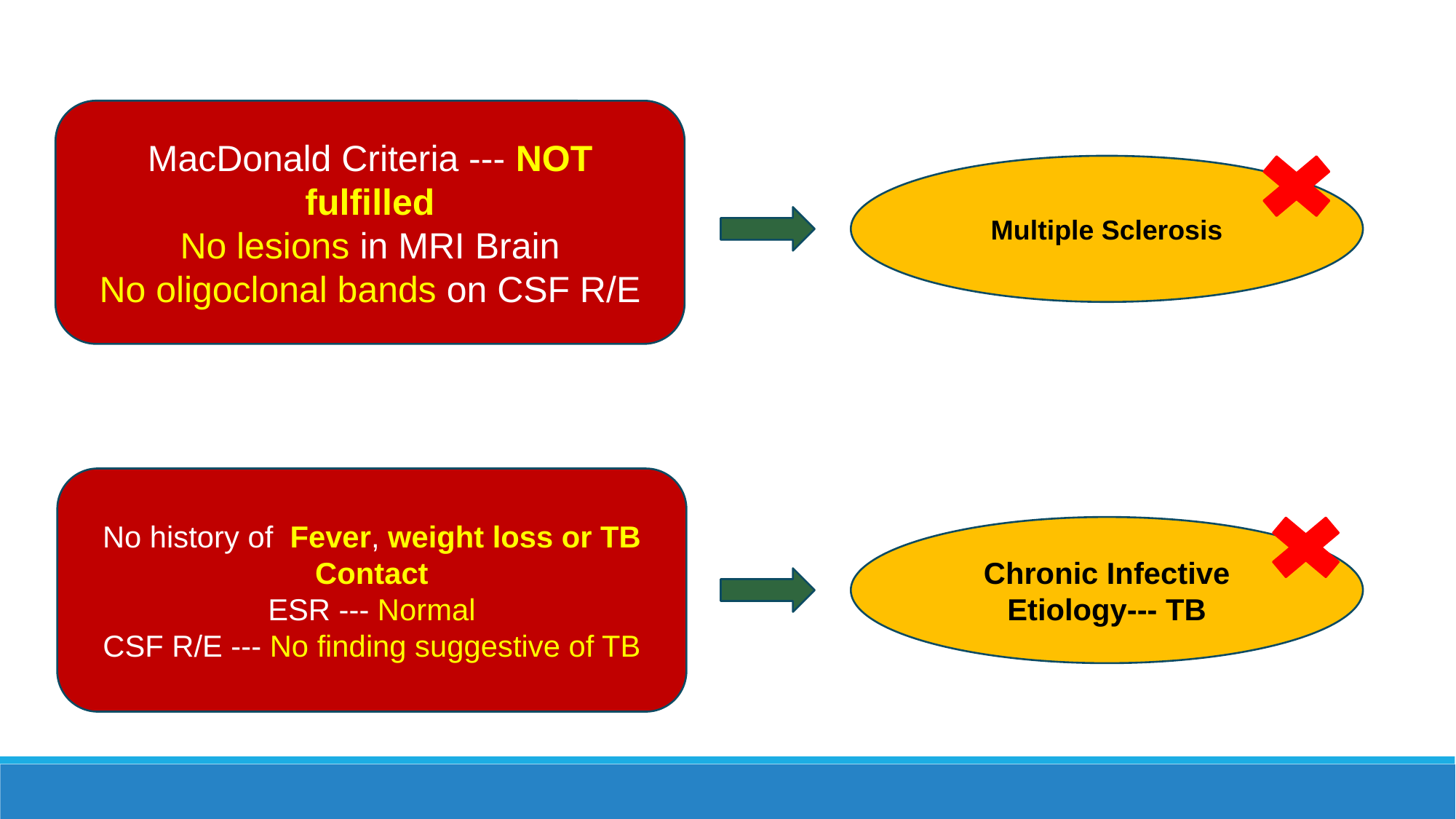

MacDonald Criteria --- NOT fulfilled
No lesions in MRI Brain
No oligoclonal bands on CSF R/E

Multiple Sclerosis

No history of  Fever, weight loss or TB Contact
ESR --- Normal
CSF R/E --- No finding suggestive of TB

Chronic Infective Etiology--- TB